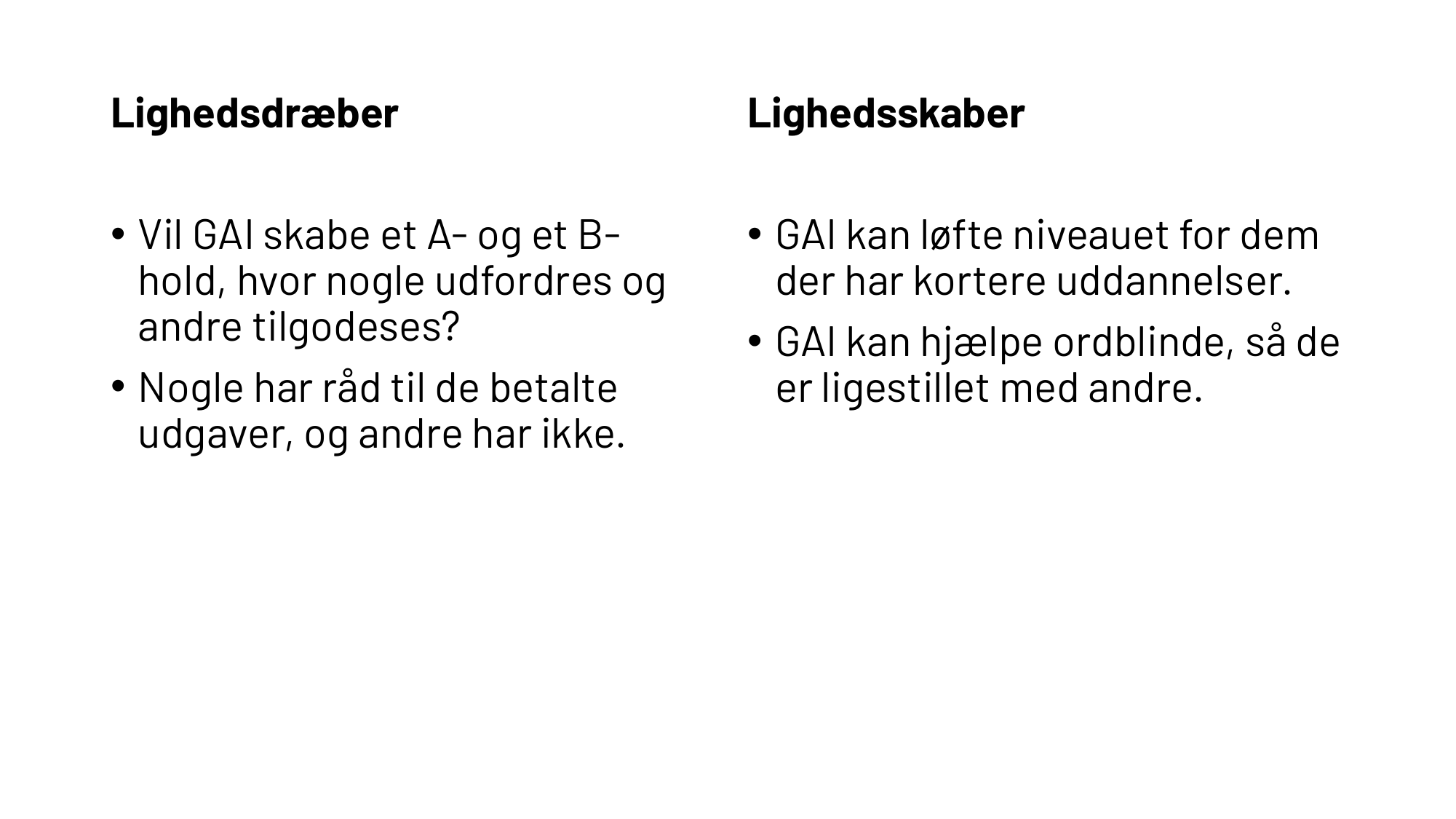

Lighedsdræber

Vil GAI skabe et A- og et B-hold, hvor nogle udfordres og andre tilgodeses?
Nogle har råd til de betalte udgaver, og andre har ikke.
Lighedsskaber

GAI kan løfte niveauet for dem der har kortere uddannelser.
GAI kan hjælpe ordblinde, så de er ligestillet med andre.